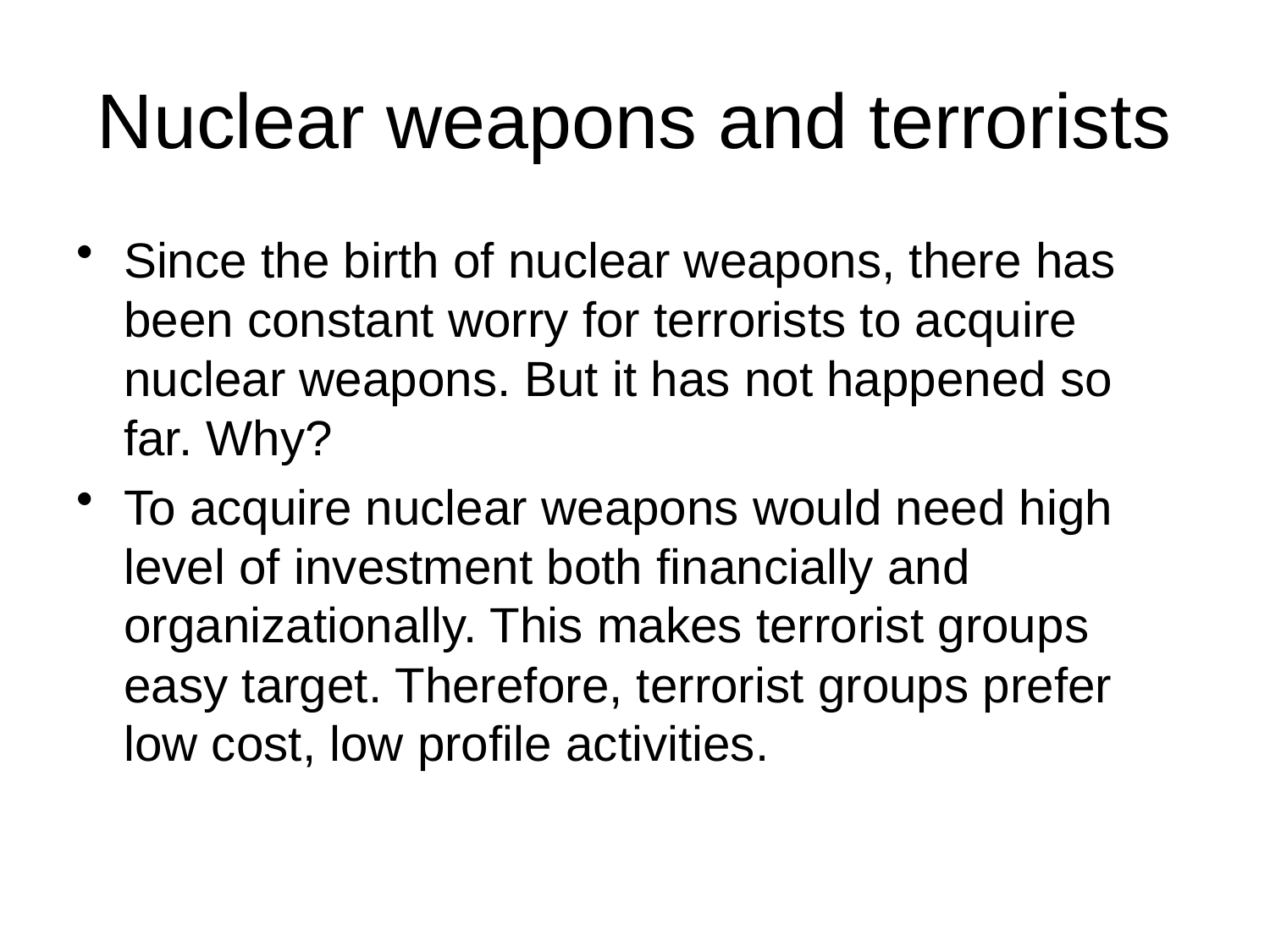

# Nuclear weapons and terrorists
Since the birth of nuclear weapons, there has been constant worry for terrorists to acquire nuclear weapons. But it has not happened so far. Why?
To acquire nuclear weapons would need high level of investment both financially and organizationally. This makes terrorist groups easy target. Therefore, terrorist groups prefer low cost, low profile activities.